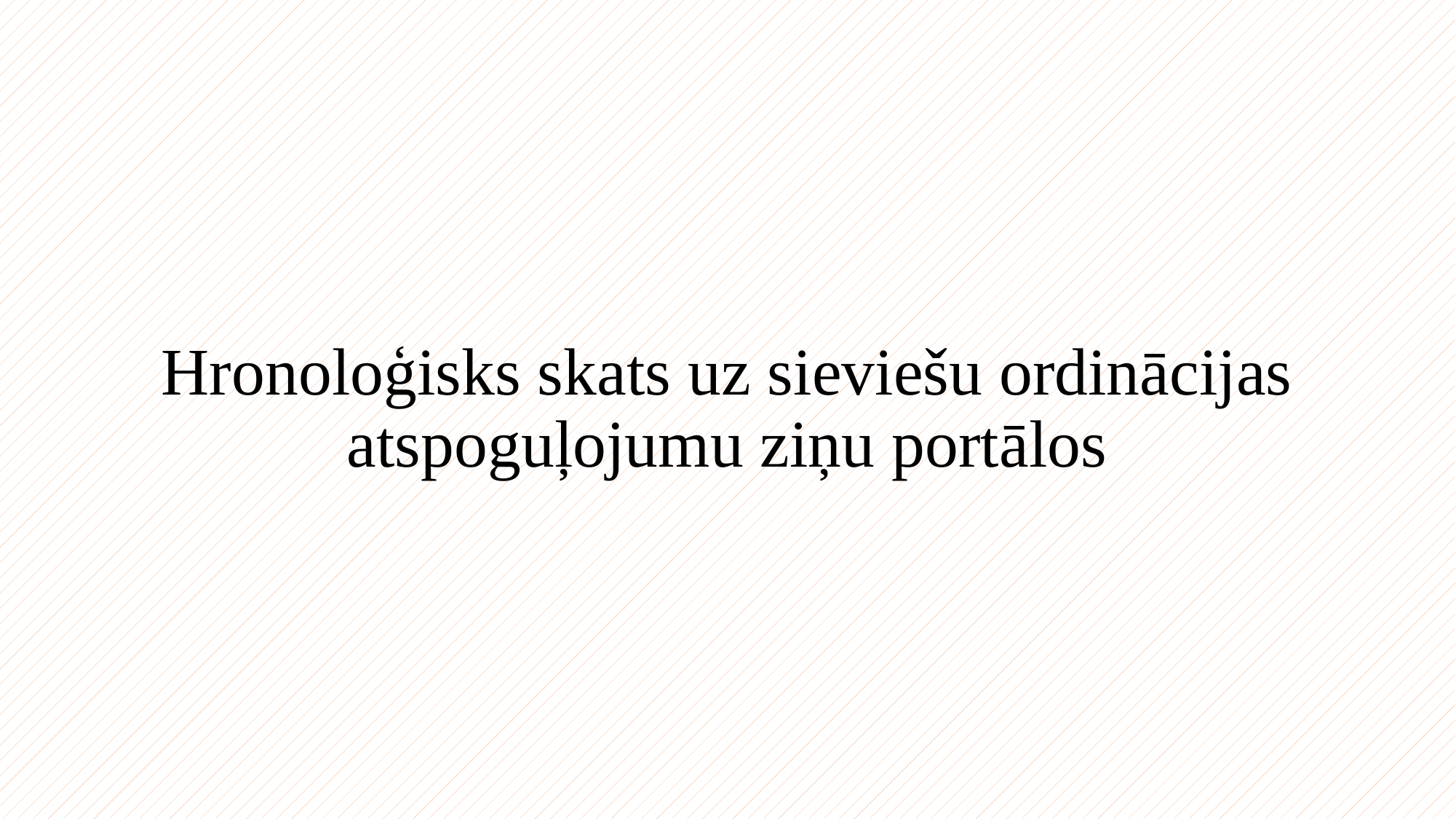

# Hronoloģisks skats uz sieviešu ordinācijas atspoguļojumu ziņu portālos